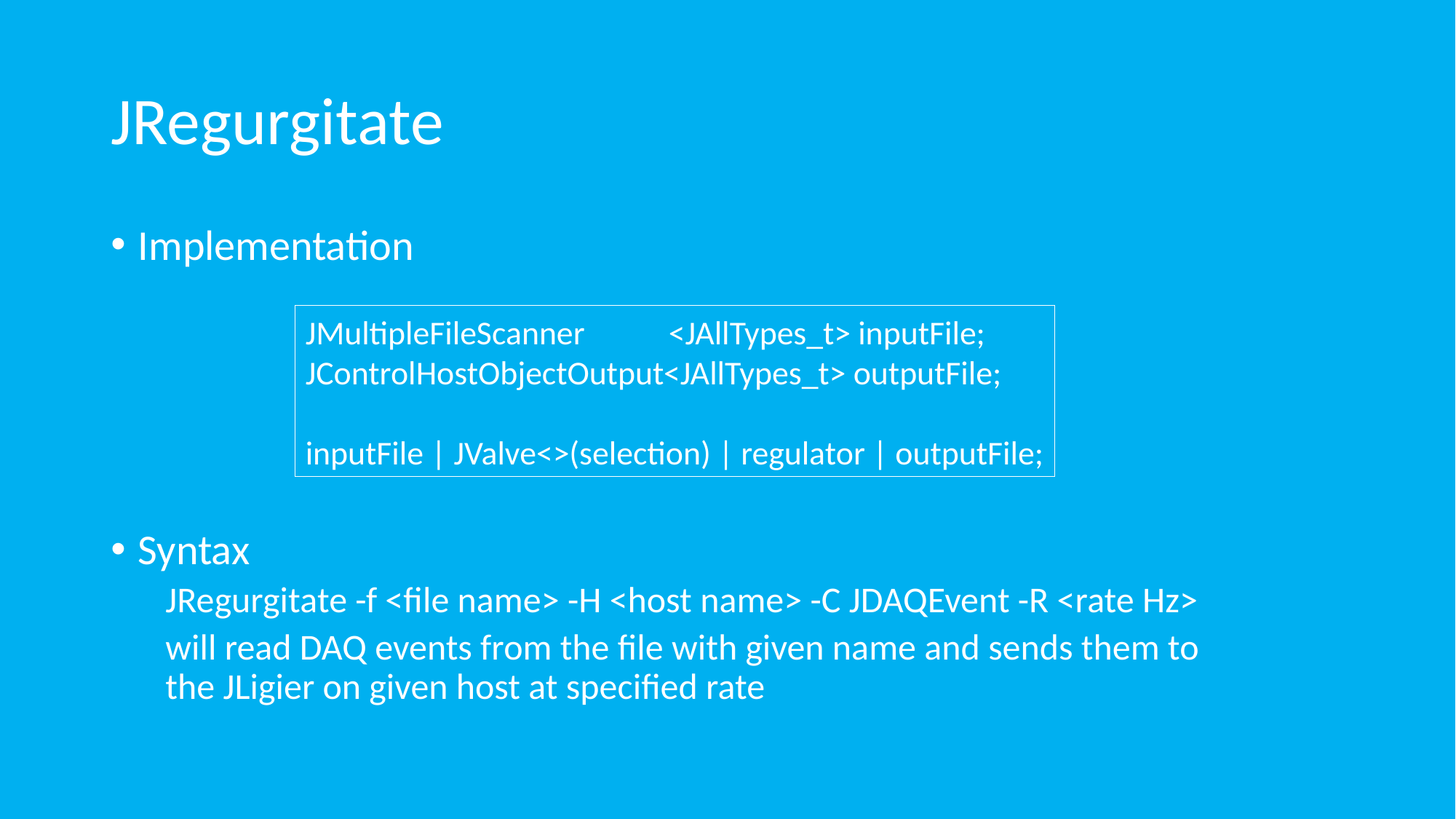

# JRegurgitate
Implementation

Syntax
JRegurgitate -f <file name> -H <host name> -C JDAQEvent -R <rate Hz>
will read DAQ events from the file with given name and sends them to
the JLigier on given host at specified rate

JMultipleFileScanner	<JAllTypes_t> inputFile;
JControlHostObjectOutput<JAllTypes_t> outputFile;
inputFile | JValve<>(selection) | regulator | outputFile;